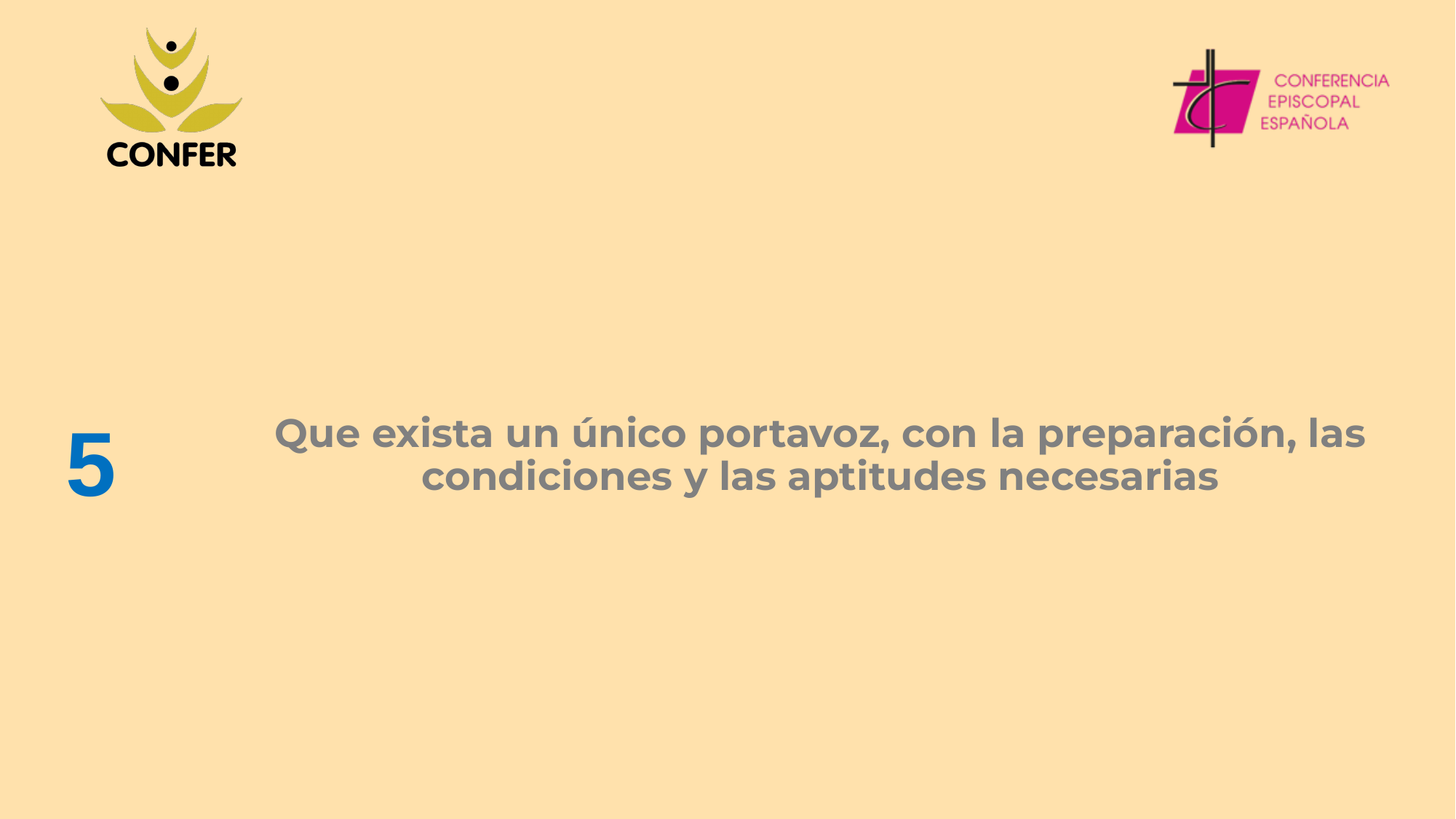

# Que exista un único portavoz, con la preparación, las condiciones y las aptitudes necesarias
5